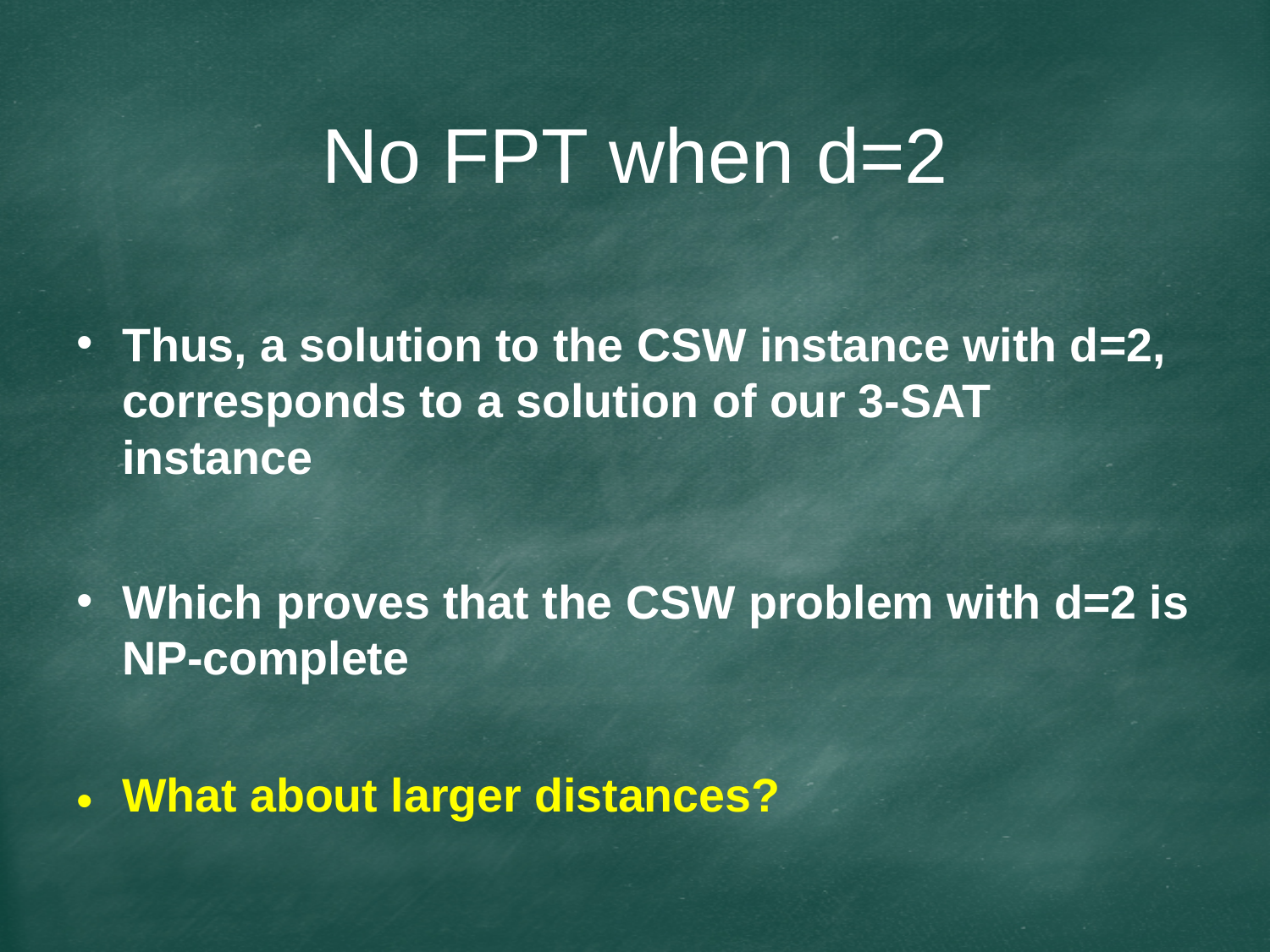

# No FPT when d=2

Thus, a solution to the CSW instance with d=2, corresponds to a solution of our 3-SAT instance

Which proves that the CSW problem with d=2 is NP-complete

What about larger distances?